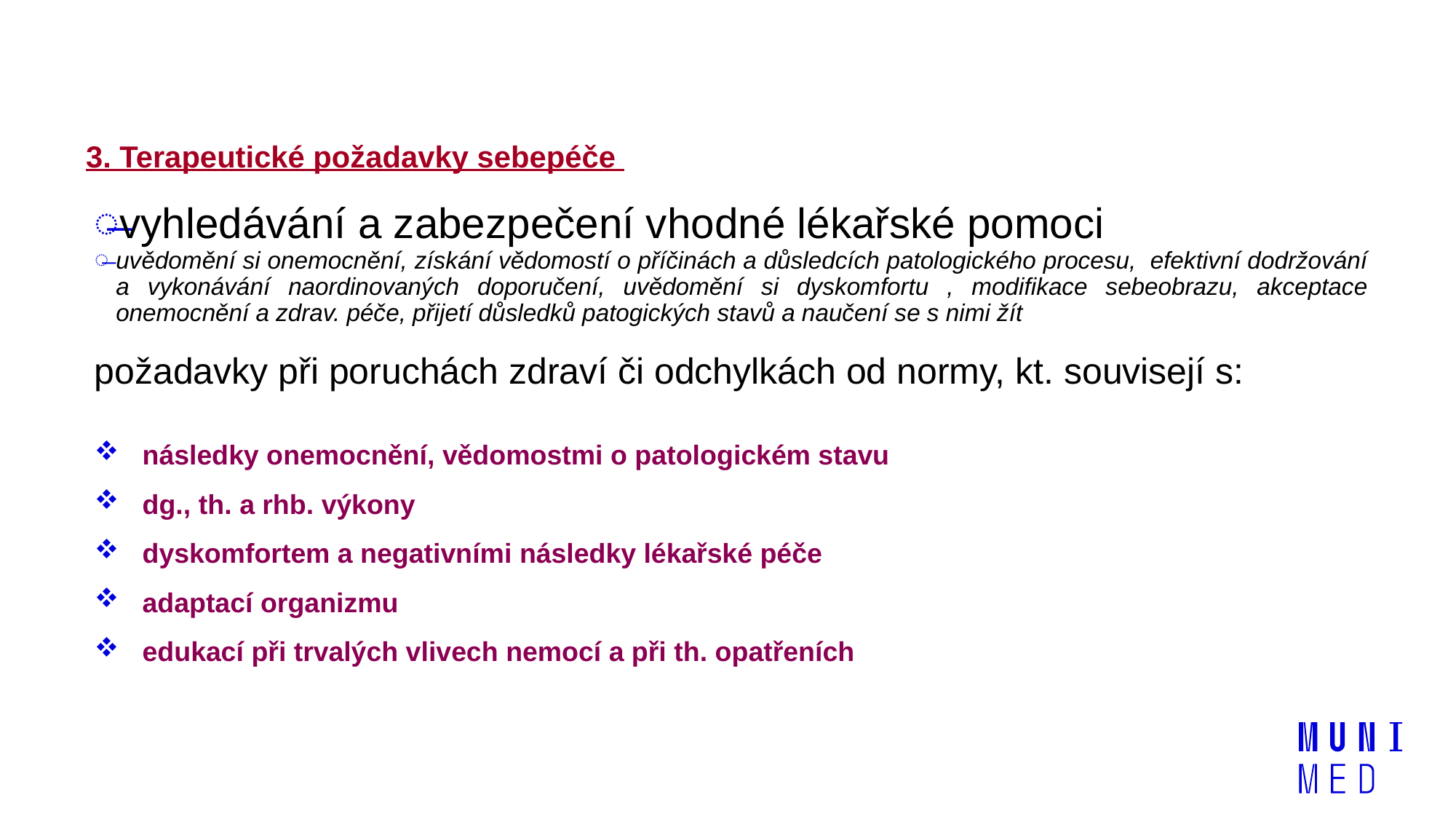

#
3. Terapeutické požadavky sebepéče
vyhledávání a zabezpečení vhodné lékařské pomoci
uvědomění si onemocnění, získání vědomostí o příčinách a důsledcích patologického procesu,  efektivní dodržování a vykonávání naordinovaných doporučení, uvědomění si dyskomfortu , modifikace sebeobrazu, akceptace onemocnění a zdrav. péče, přijetí důsledků patogických stavů a naučení se s nimi žít

požadavky při poruchách zdraví či odchylkách od normy, kt. souvisejí s:

   následky onemocnění, vědomostmi o patologickém stavu
   dg., th. a rhb. výkony
   dyskomfortem a negativními následky lékařské péče
   adaptací organizmu
   edukací při trvalých vlivech nemocí a při th. opatřeních